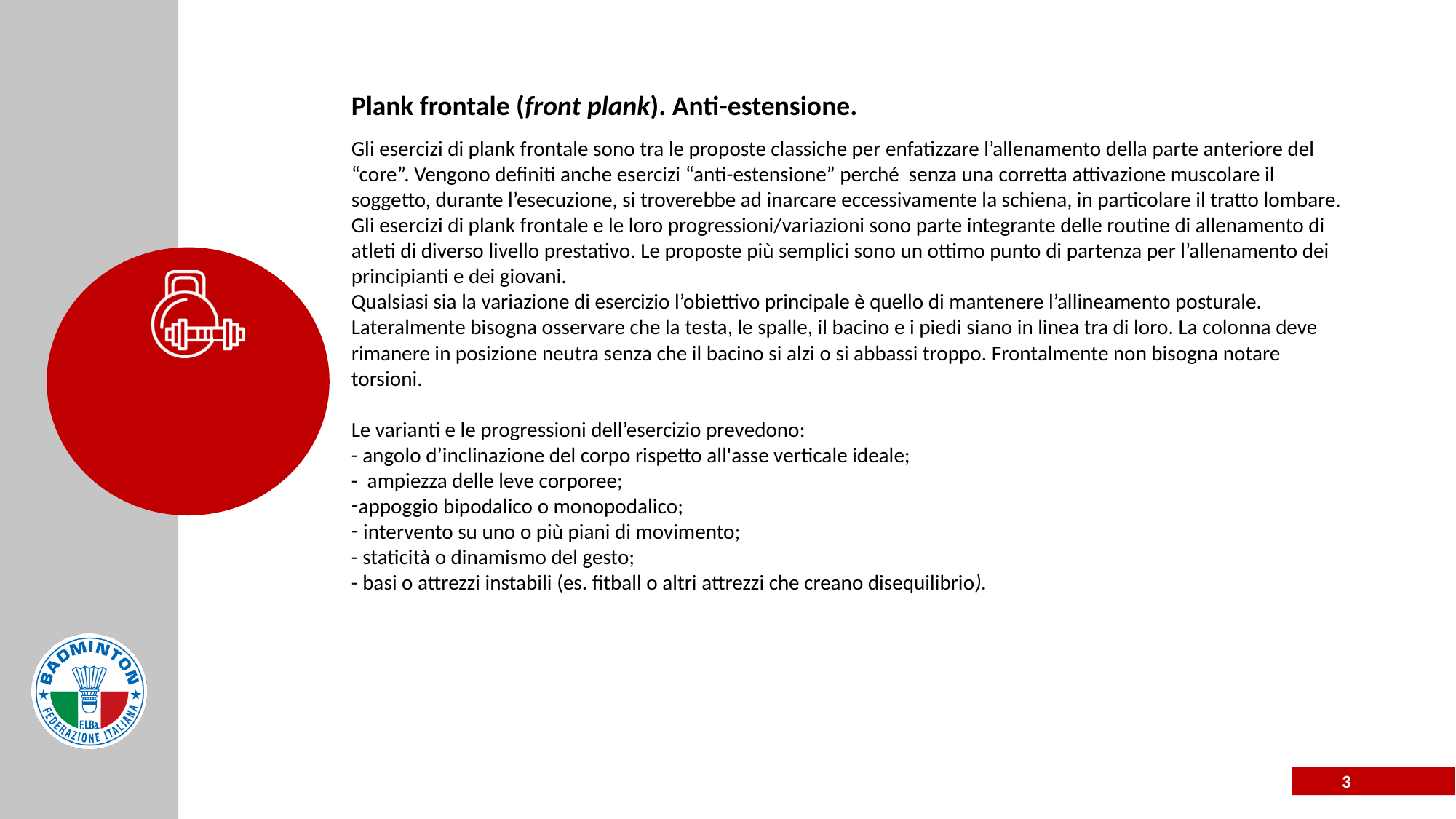

# Plank frontale (front plank). Anti-estensione.
Gli esercizi di plank frontale sono tra le proposte classiche per enfatizzare l’allenamento della parte anteriore del “core”. Vengono definiti anche esercizi “anti-estensione” perché  senza una corretta attivazione muscolare il soggetto, durante l’esecuzione, si troverebbe ad inarcare eccessivamente la schiena, in particolare il tratto lombare.
Gli esercizi di plank frontale e le loro progressioni/variazioni sono parte integrante delle routine di allenamento di atleti di diverso livello prestativo. Le proposte più semplici sono un ottimo punto di partenza per l’allenamento dei principianti e dei giovani.
Qualsiasi sia la variazione di esercizio l’obiettivo principale è quello di mantenere l’allineamento posturale. Lateralmente bisogna osservare che la testa, le spalle, il bacino e i piedi siano in linea tra di loro. La colonna deve rimanere in posizione neutra senza che il bacino si alzi o si abbassi troppo. Frontalmente non bisogna notare torsioni.

Le varianti e le progressioni dell’esercizio prevedono:
- angolo d’inclinazione del corpo rispetto all'asse verticale ideale;
-  ampiezza delle leve corporee;
appoggio bipodalico o monopodalico;
 intervento su uno o più piani di movimento;
- staticità o dinamismo del gesto;
- basi o attrezzi instabili (es. fitball o altri attrezzi che creano disequilibrio).

3